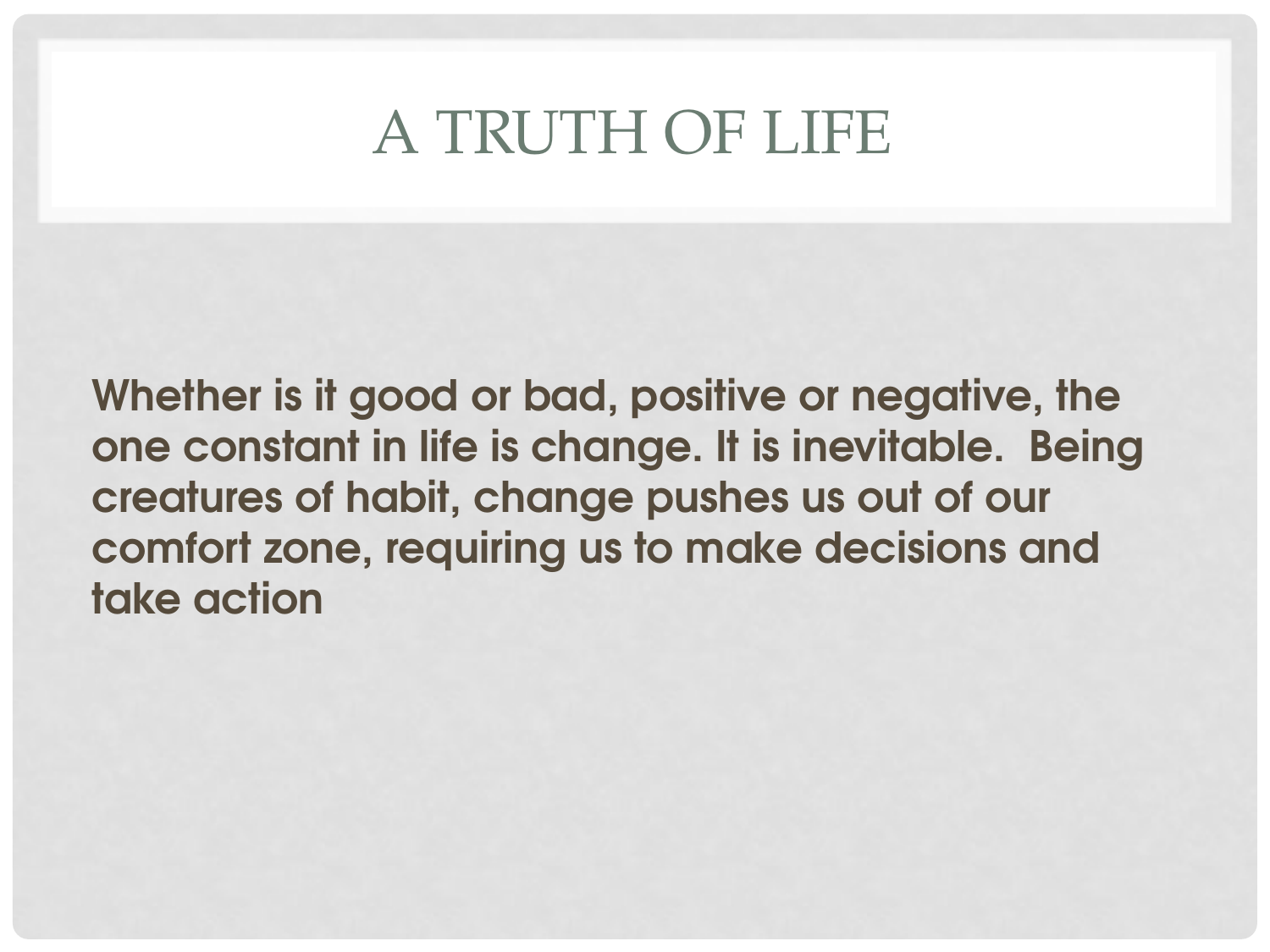

# A truth of life

Whether is it good or bad, positive or negative, the one constant in life is change. It is inevitable.  Being creatures of habit, change pushes us out of our comfort zone, requiring us to make decisions and take action